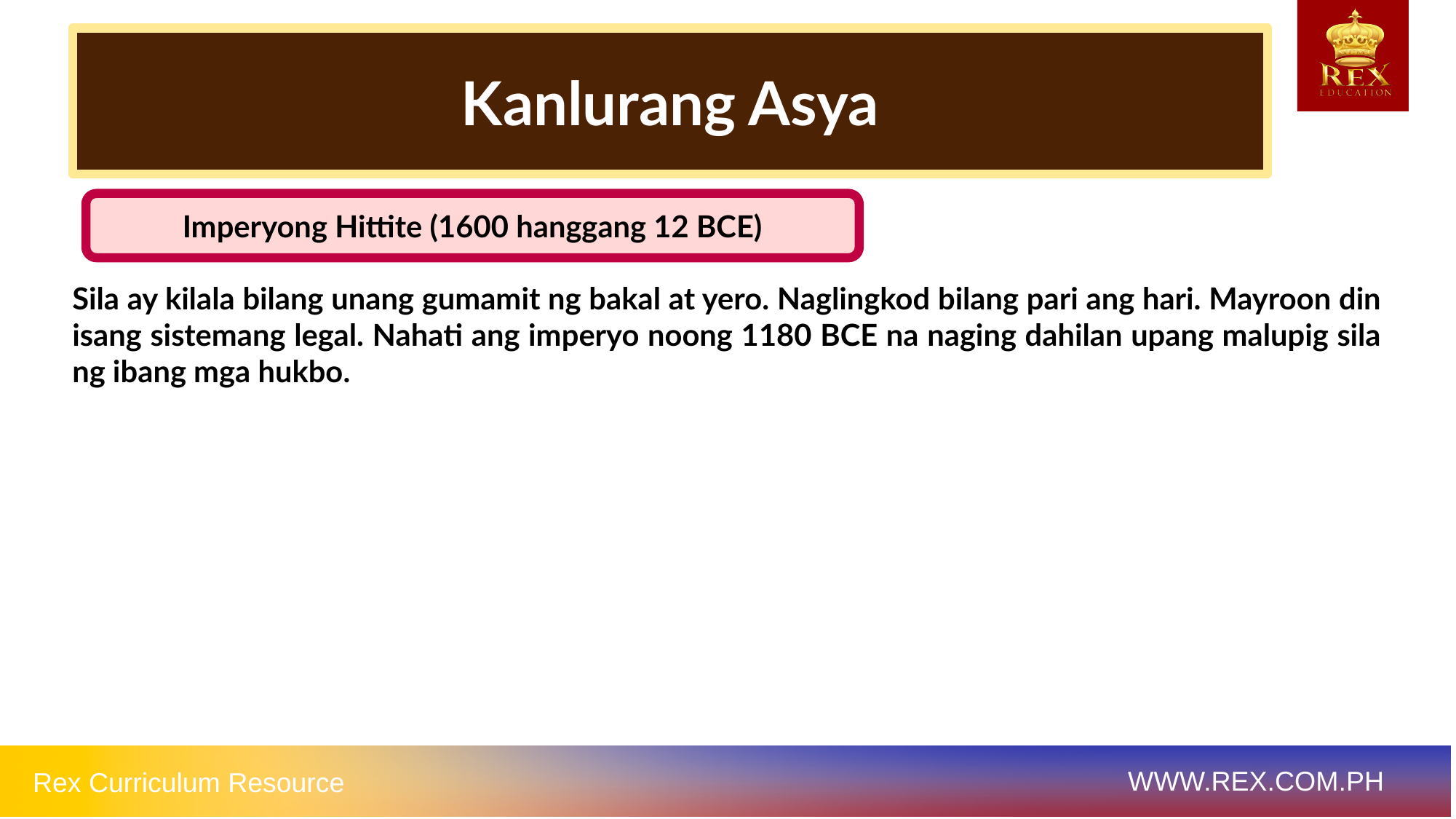

Kanlurang Asya
Imperyong Hittite (1600 hanggang 12 BCE)
Sila ay kilala bilang unang gumamit ng bakal at yero. Naglingkod bilang pari ang hari. Mayroon din isang sistemang legal. Nahati ang imperyo noong 1180 BCE na naging dahilan upang malupig sila ng ibang mga hukbo.